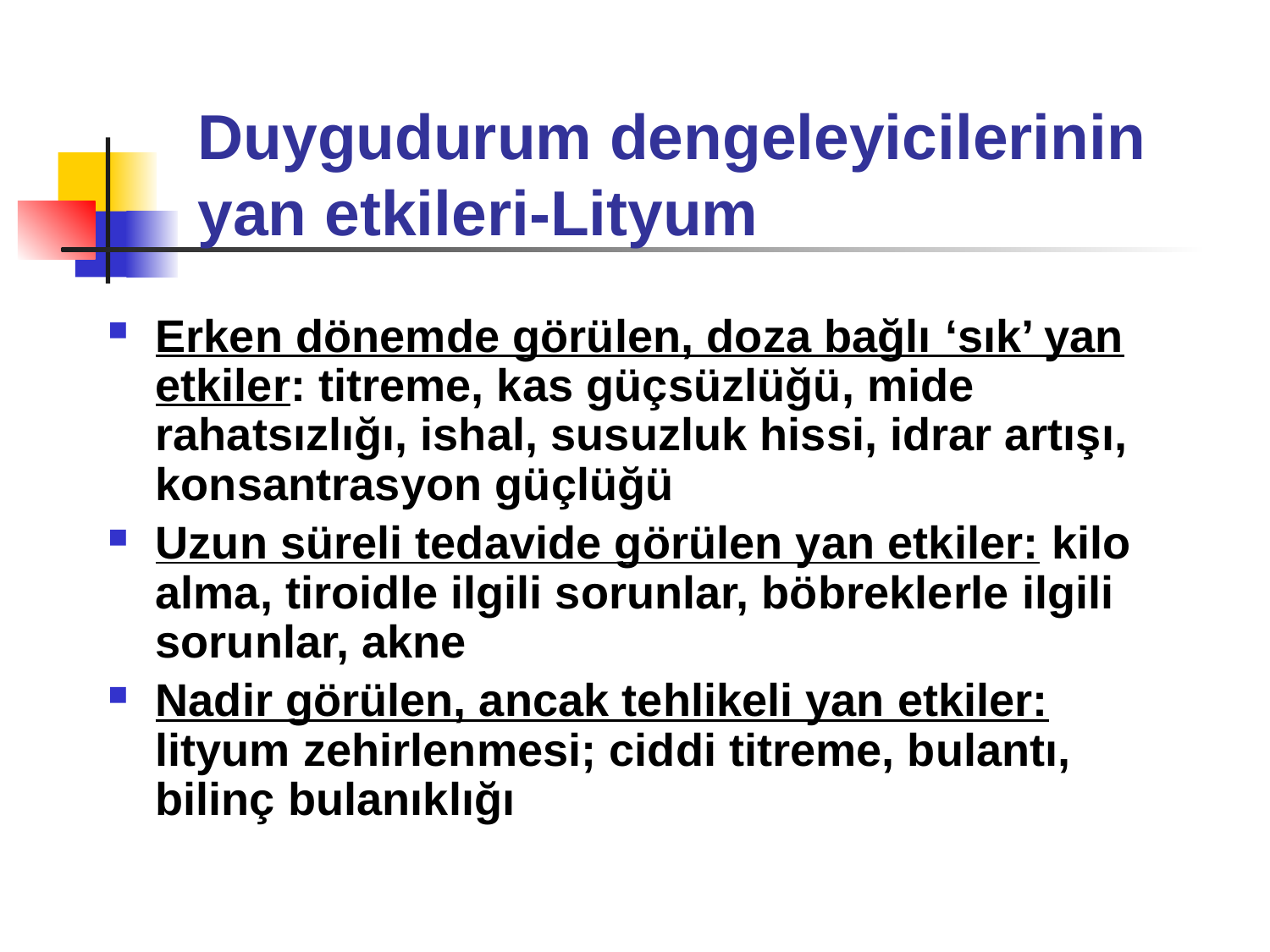

# Duygudurum dengeleyicilerinin yan etkileri-Lityum
Erken dönemde görülen, doza bağlı ‘sık’ yan etkiler: titreme, kas güçsüzlüğü, mide rahatsızlığı, ishal, susuzluk hissi, idrar artışı, konsantrasyon güçlüğü
Uzun süreli tedavide görülen yan etkiler: kilo alma, tiroidle ilgili sorunlar, böbreklerle ilgili sorunlar, akne
Nadir görülen, ancak tehlikeli yan etkiler: lityum zehirlenmesi; ciddi titreme, bulantı, bilinç bulanıklığı